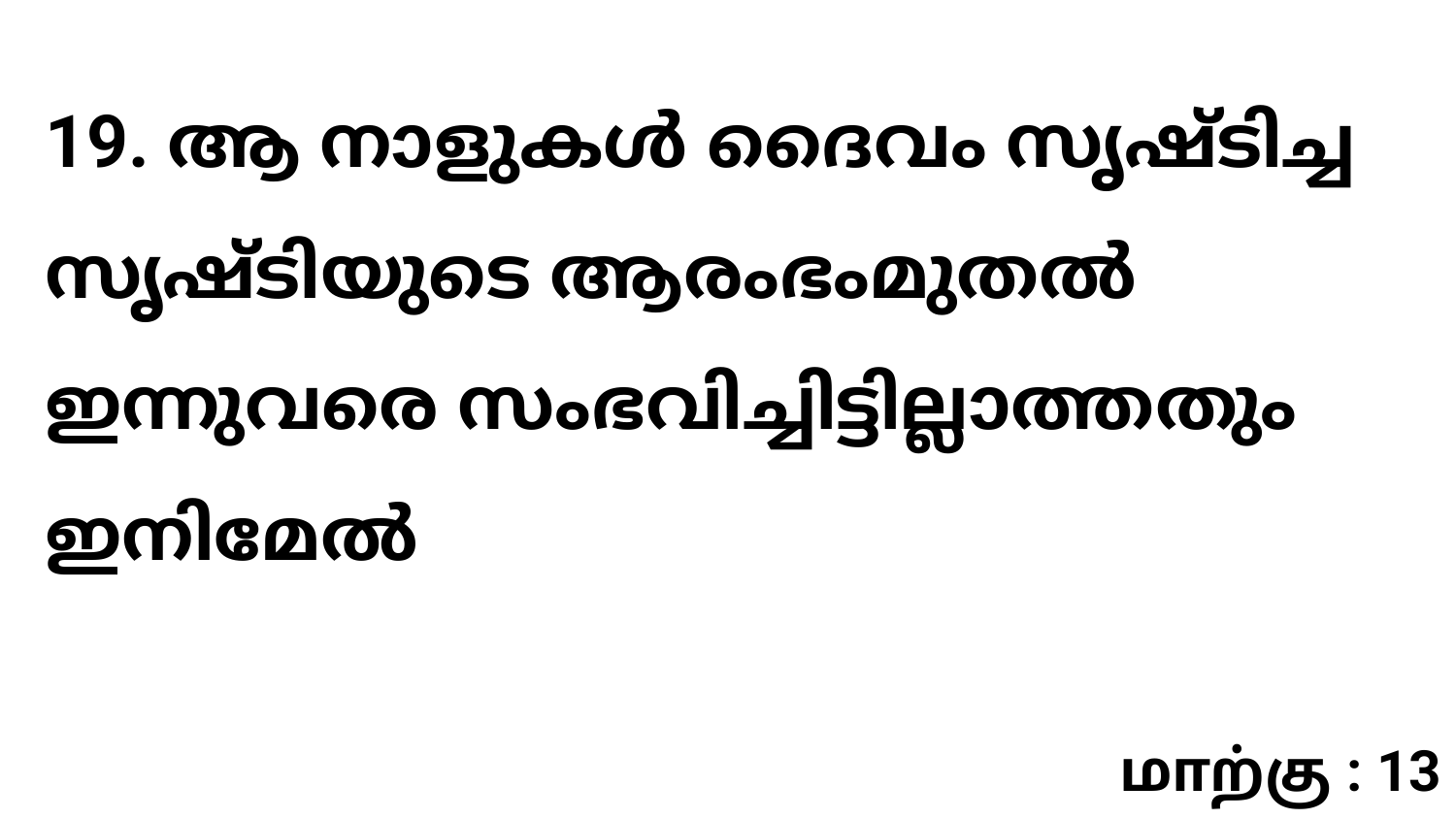

19. ആ നാളുകൾ ദൈവം സൃഷ്ടിച്ച സൃഷ്ടിയുടെ ആരംഭംമുതൽ ഇന്നുവരെ സംഭവിച്ചിട്ടില്ലാത്തതും ഇനിമേൽ
மாற்கு : 13